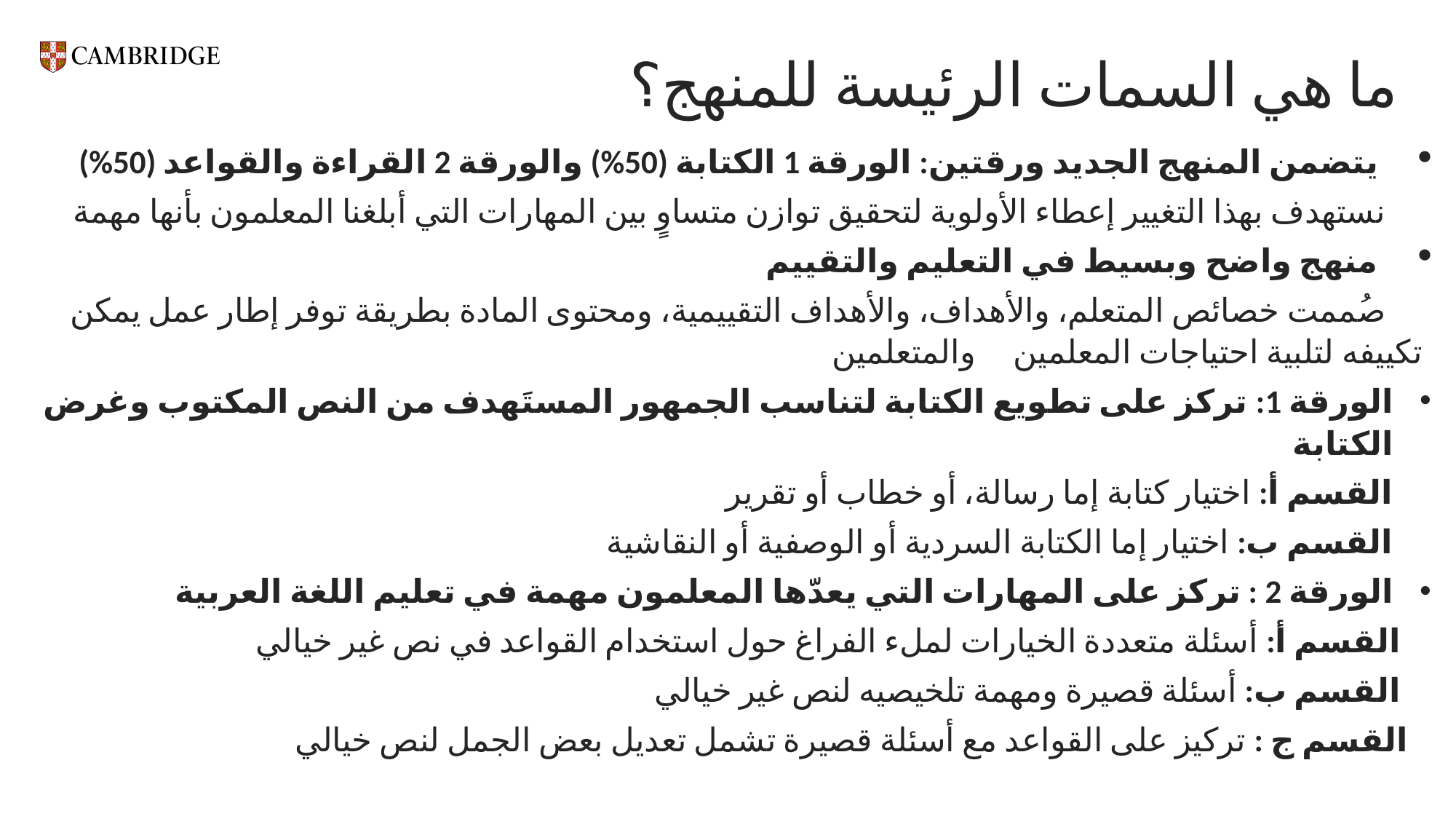

# ما هي السمات الرئيسة للمنهج؟
يتضمن المنهج الجديد ورقتين: الورقة 1 الكتابة (50%) والورقة 2 القراءة والقواعد (50%)
	     نستهدف بهذا التغيير إعطاء الأولوية لتحقيق توازن متساوٍ بين المهارات التي أبلغنا المعلمون بأنها مهمة
منهج واضح وبسيط في التعليم والتقييم
     	صُممت خصائص المتعلم، والأهداف، والأهداف التقييمية، ومحتوى المادة بطريقة توفر إطار عمل يمكن تكييفه لتلبية احتياجات المعلمين	     والمتعلمين
الورقة 1: تركز على تطويع الكتابة لتناسب الجمهور المستَهدف من النص المكتوب وغرض الكتابة
    القسم أ: اختيار كتابة إما رسالة، أو خطاب أو تقرير
    القسم ب: اختيار إما الكتابة السردية أو الوصفية أو النقاشية
الورقة 2 : تركز على المهارات التي يعدّها المعلمون مهمة في تعليم اللغة العربية
   القسم أ: أسئلة متعددة الخيارات لملء الفراغ حول استخدام القواعد في نص غير خيالي
   القسم ب: أسئلة قصيرة ومهمة تلخيصيه لنص غير خيالي
  القسم ج : تركيز على القواعد مع أسئلة قصيرة تشمل تعديل بعض الجمل لنص خيالي